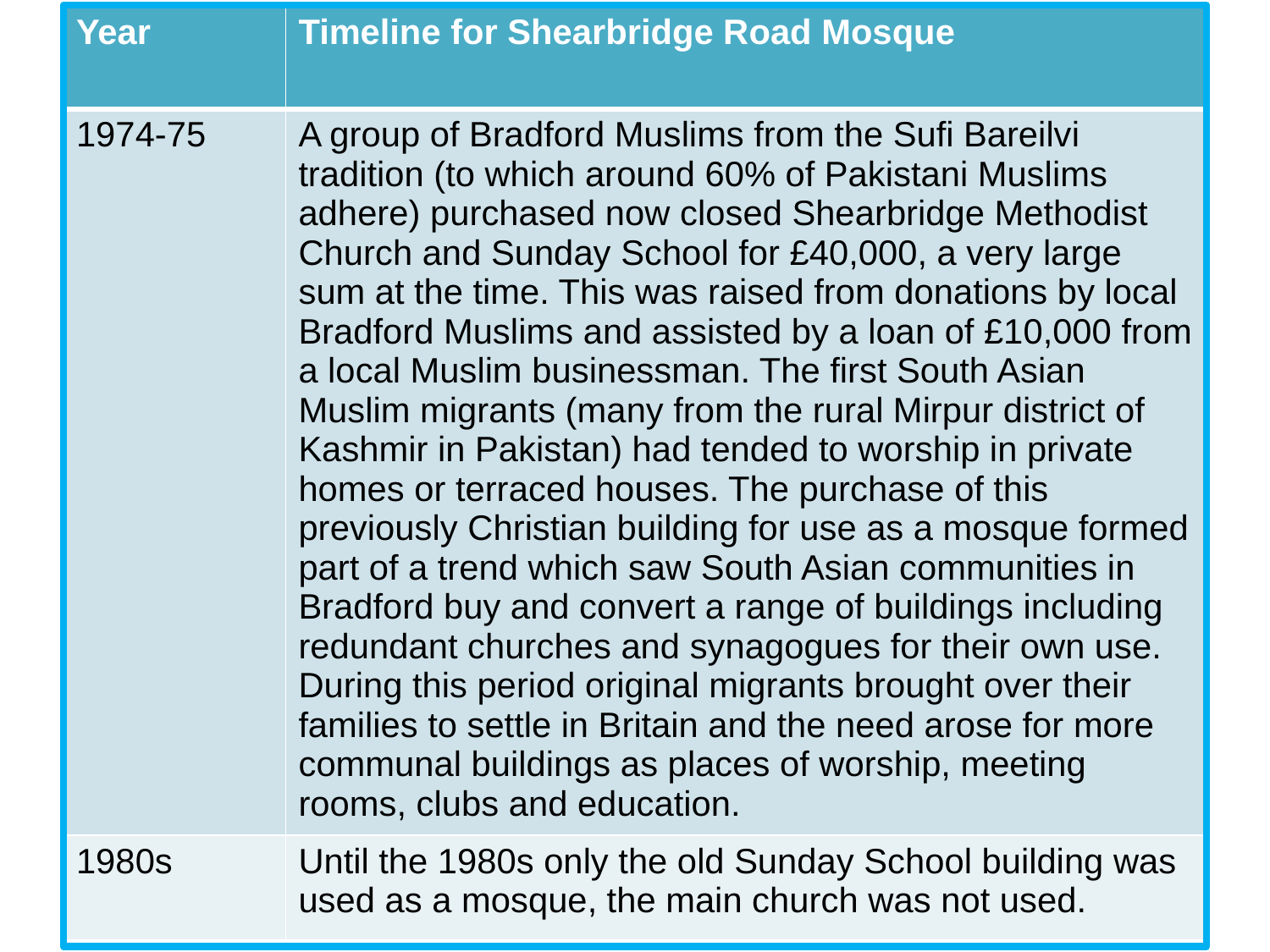

| Year | Timeline for Shearbridge Road Mosque |
| --- | --- |
| 1974-75 | A group of Bradford Muslims from the Sufi Bareilvi tradition (to which around 60% of Pakistani Muslims adhere) purchased now closed Shearbridge Methodist Church and Sunday School for £40,000, a very large sum at the time. This was raised from donations by local Bradford Muslims and assisted by a loan of £10,000 from a local Muslim businessman. The first South Asian Muslim migrants (many from the rural Mirpur district of Kashmir in Pakistan) had tended to worship in private homes or terraced houses. The purchase of this previously Christian building for use as a mosque formed part of a trend which saw South Asian communities in Bradford buy and convert a range of buildings including redundant churches and synagogues for their own use. During this period original migrants brought over their families to settle in Britain and the need arose for more communal buildings as places of worship, meeting rooms, clubs and education. |
| 1980s | Until the 1980s only the old Sunday School building was used as a mosque, the main church was not used. |